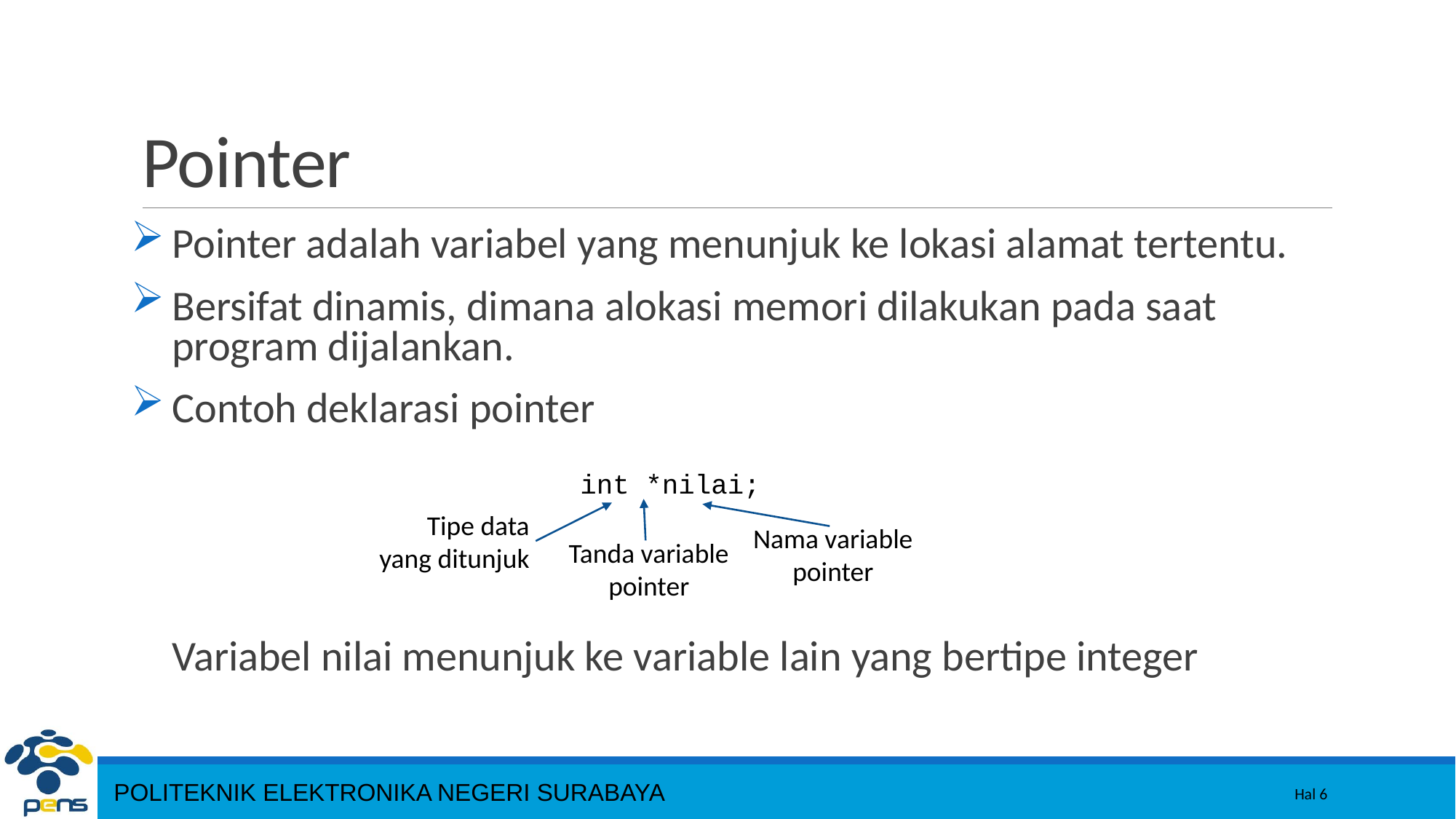

# Pointer
Pointer adalah variabel yang menunjuk ke lokasi alamat tertentu.
Bersifat dinamis, dimana alokasi memori dilakukan pada saat program dijalankan.
Contoh deklarasi pointer

Variabel nilai menunjuk ke variable lain yang bertipe integer

int *nilai;
Tipe data yang ditunjuk
Nama variable pointer
Tanda variable pointer
6